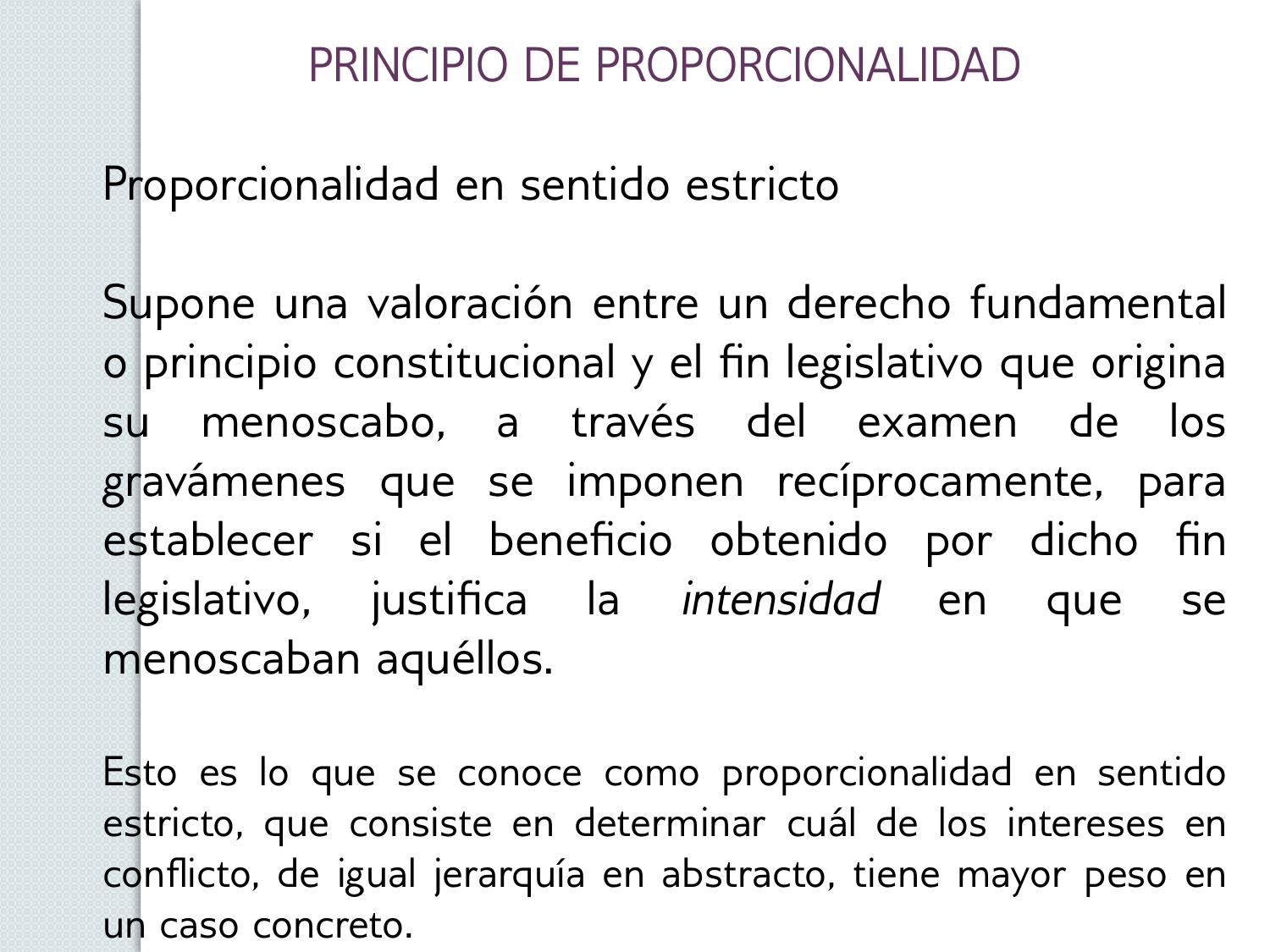

PRINCIPIO DE PROPORCIONALIDAD

Proporcionalidad en sentido estricto

Supone una valoración entre un derecho fundamental o principio constitucional y el fin legislativo que origina su menoscabo, a través del examen de los gravámenes que se imponen recíprocamente, para establecer si el beneficio obtenido por dicho fin legislativo, justifica la intensidad en que se menoscaban aquéllos.

Esto es lo que se conoce como proporcionalidad en sentido estricto, que consiste en determinar cuál de los intereses en conflicto, de igual jerarquía en abstracto, tiene mayor peso en un caso concreto.